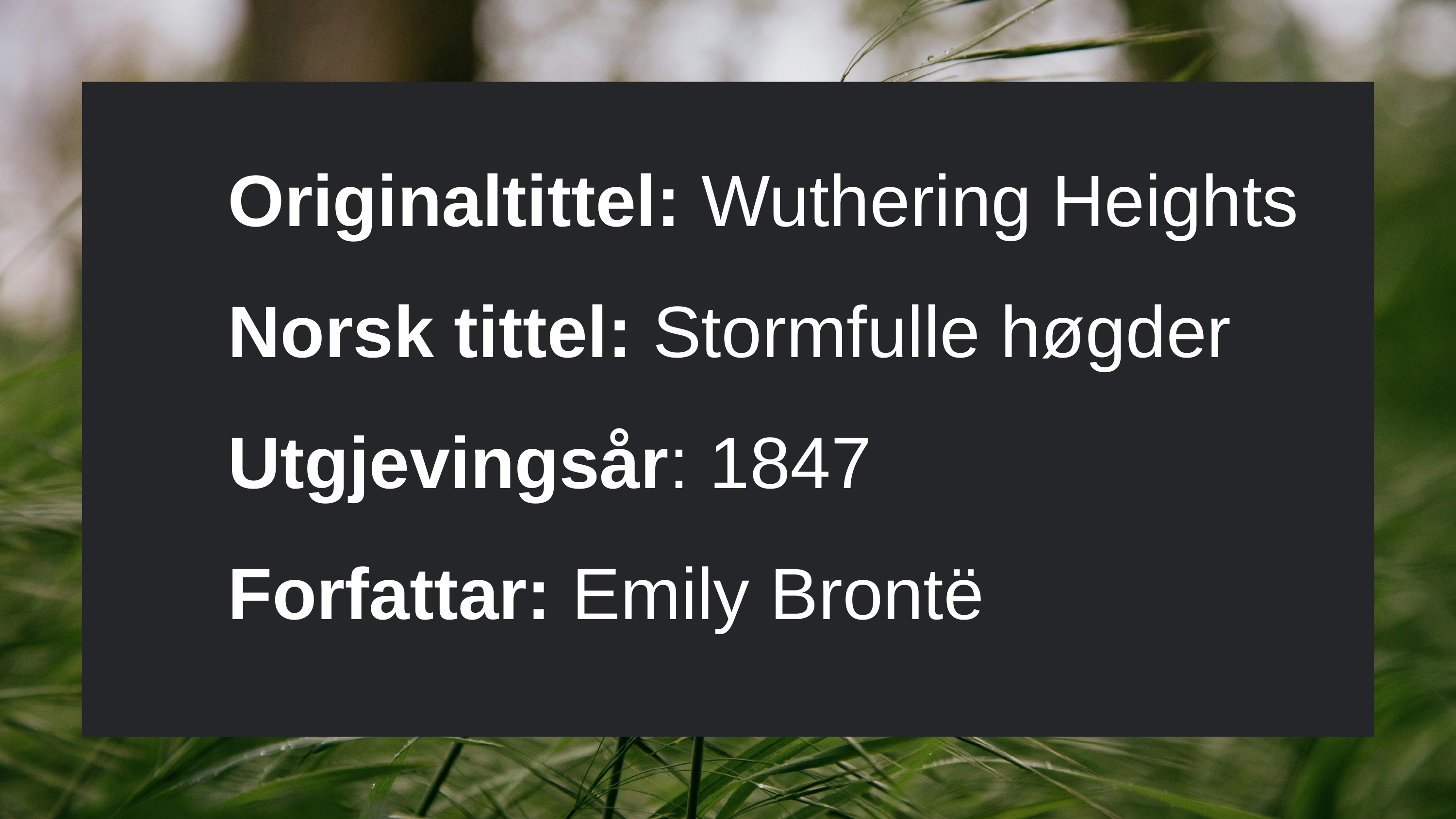

Originaltittel: Wuthering Heights
Norsk tittel: Stormfulle høgder
Utgjevingsår: 1847
Forfattar: Emily Brontë